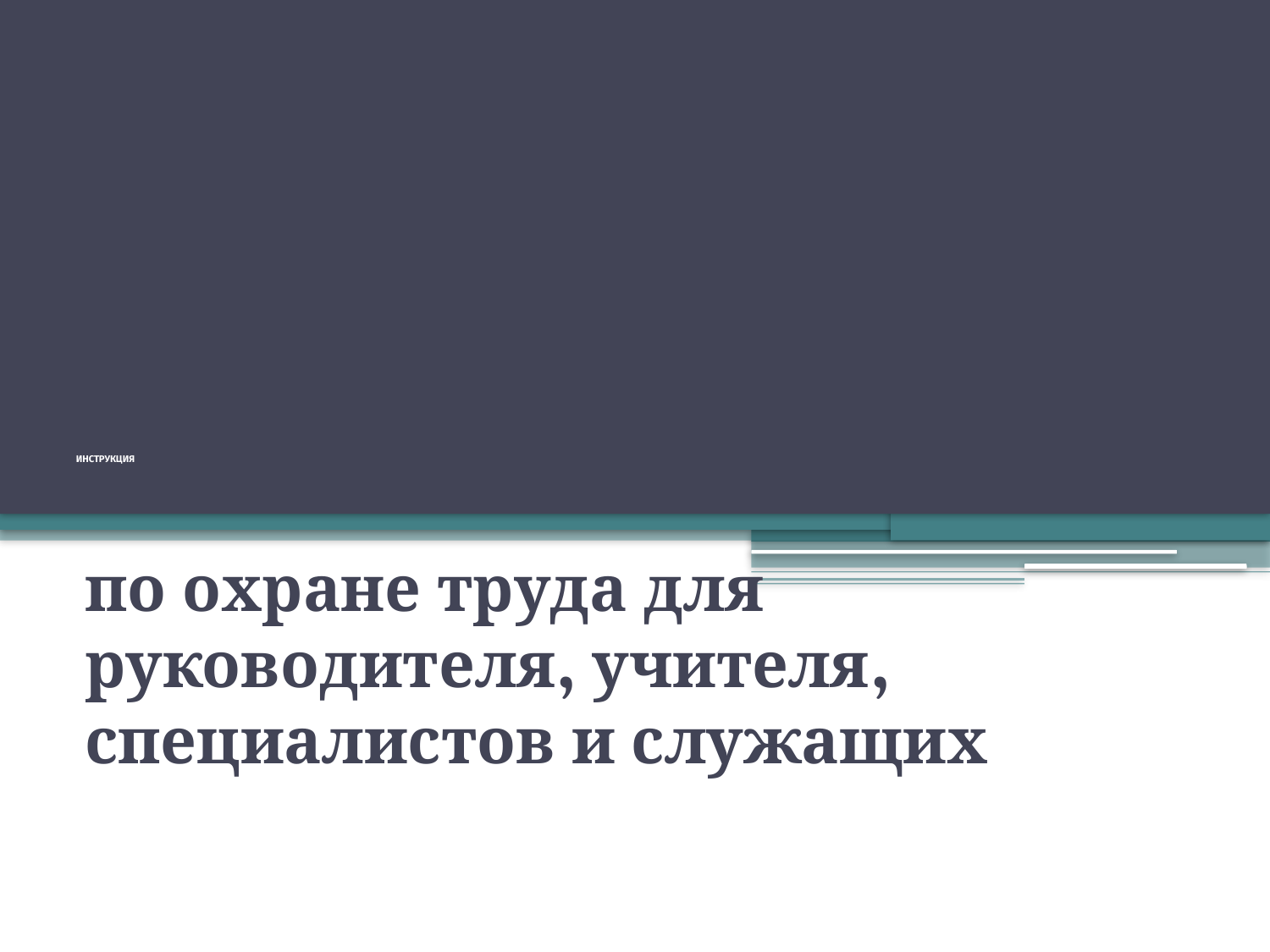

# ИНСТРУКЦИЯ
по охране труда для руководителя, учителя, специалистов и служащих